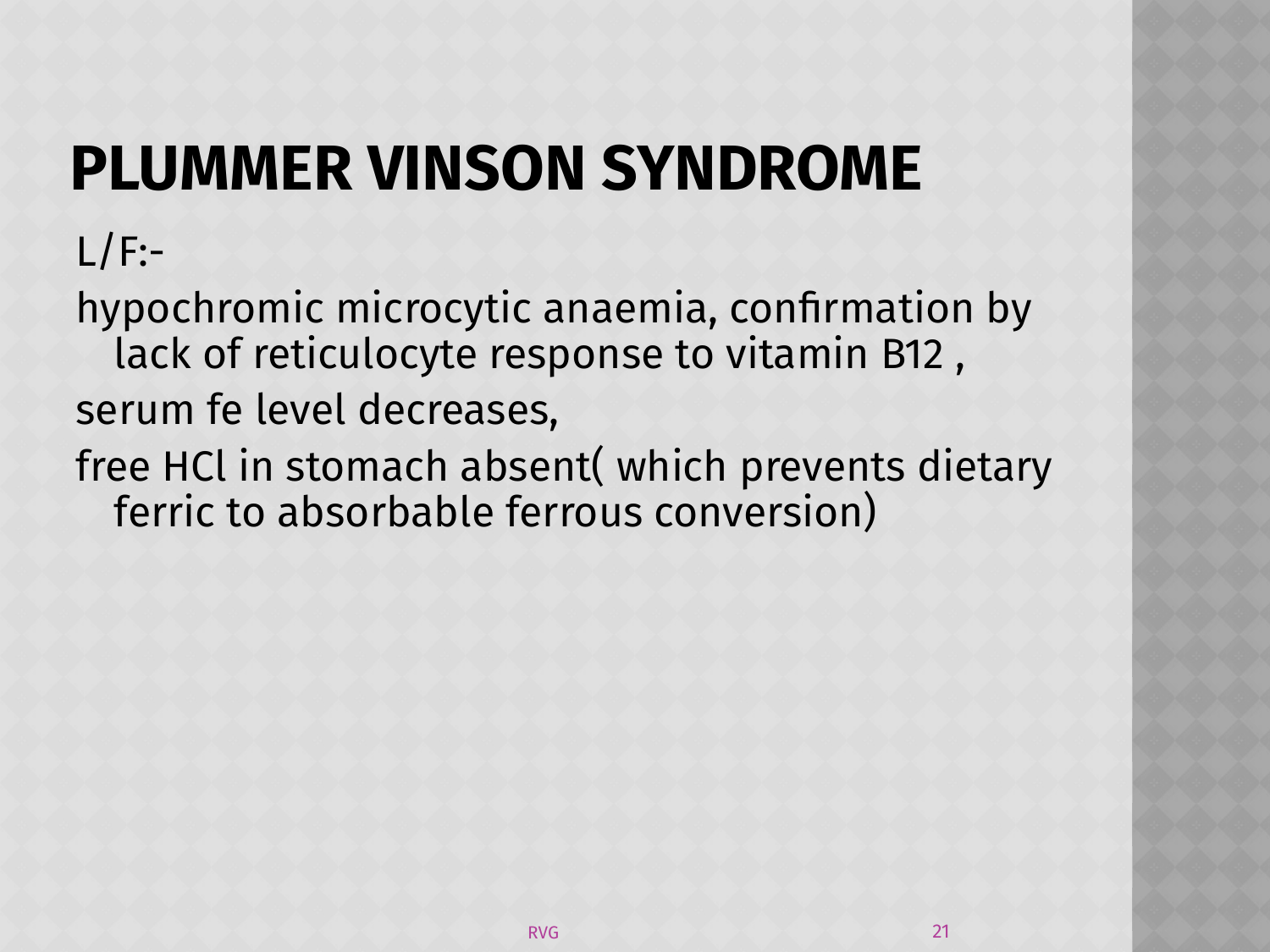

# PLUMMER VINSON SYNDROME
L/F:-
hypochromic microcytic anaemia, confirmation by lack of reticulocyte response to vitamin B12 ,
serum fe level decreases,
free HCl in stomach absent( which prevents dietary ferric to absorbable ferrous conversion)
21
RVG